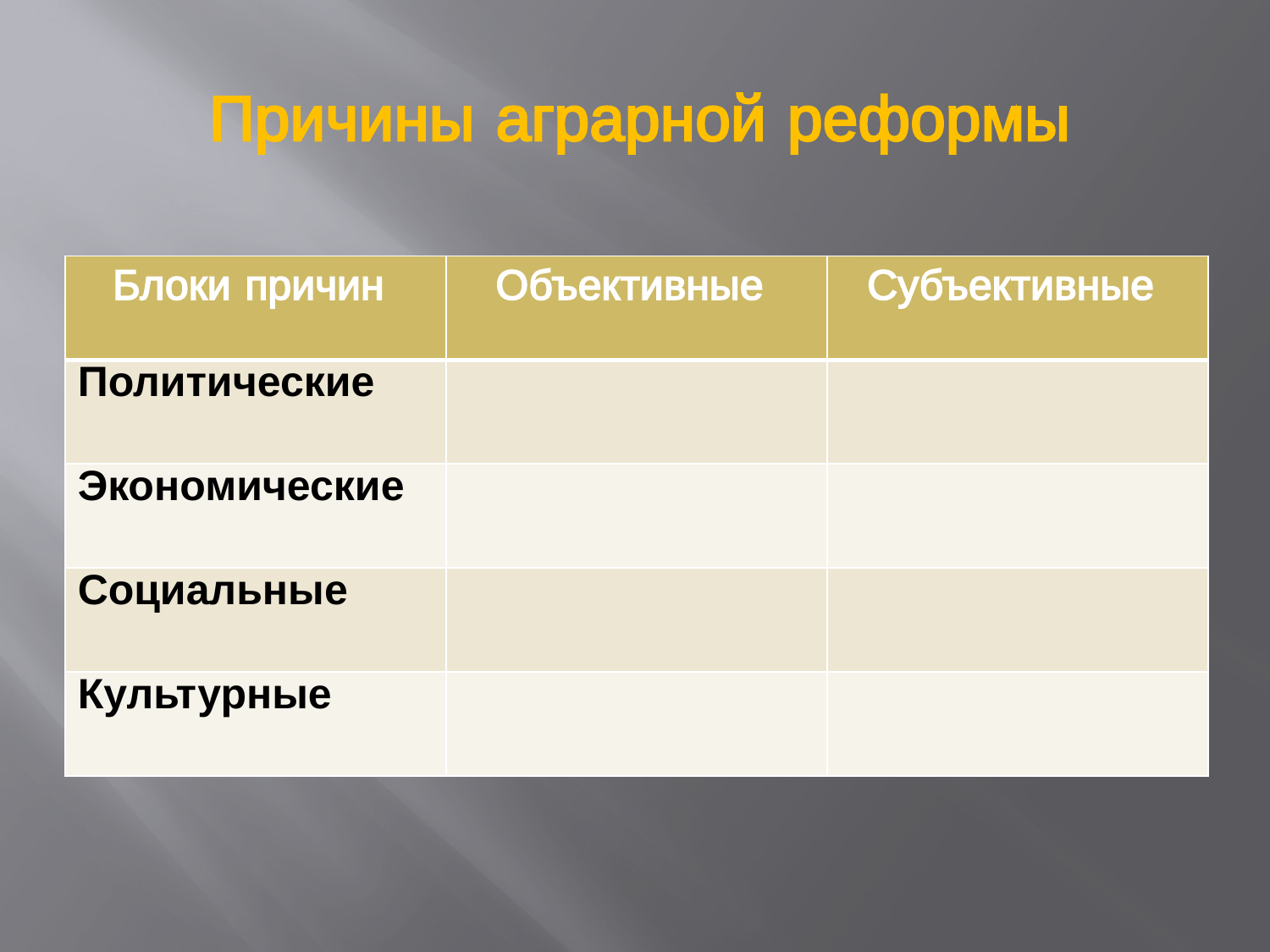

# Причины аграрной реформы
| Блоки причин | Объективные | Субъективные |
| --- | --- | --- |
| Политические |  |  |
| Экономические |  |  |
| Социальные |  |  |
| Культурные |  |  |